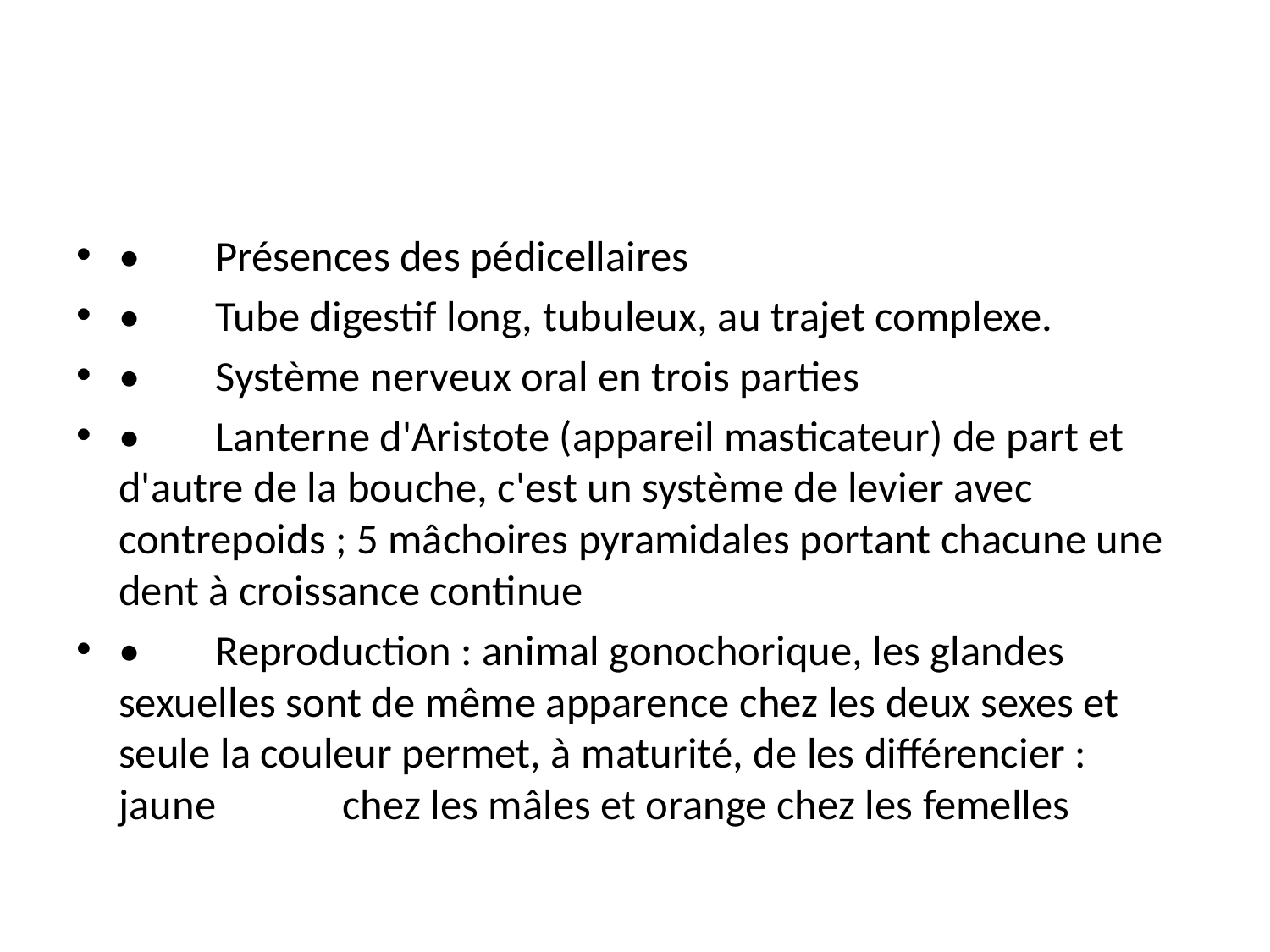

•	Présences des pédicellaires
•	Tube digestif long, tubuleux, au trajet complexe.
•	Système nerveux oral en trois parties
•	Lanterne d'Aristote (appareil masticateur) de part et d'autre de la bouche, c'est un système de levier avec contrepoids ; 5 mâchoires pyramidales portant chacune une dent à croissance continue
•	Reproduction : animal gonochorique, les glandes sexuelles sont de même apparence chez les deux sexes et seule la couleur permet, à maturité, de les différencier : jaune             chez les mâles et orange chez les femelles